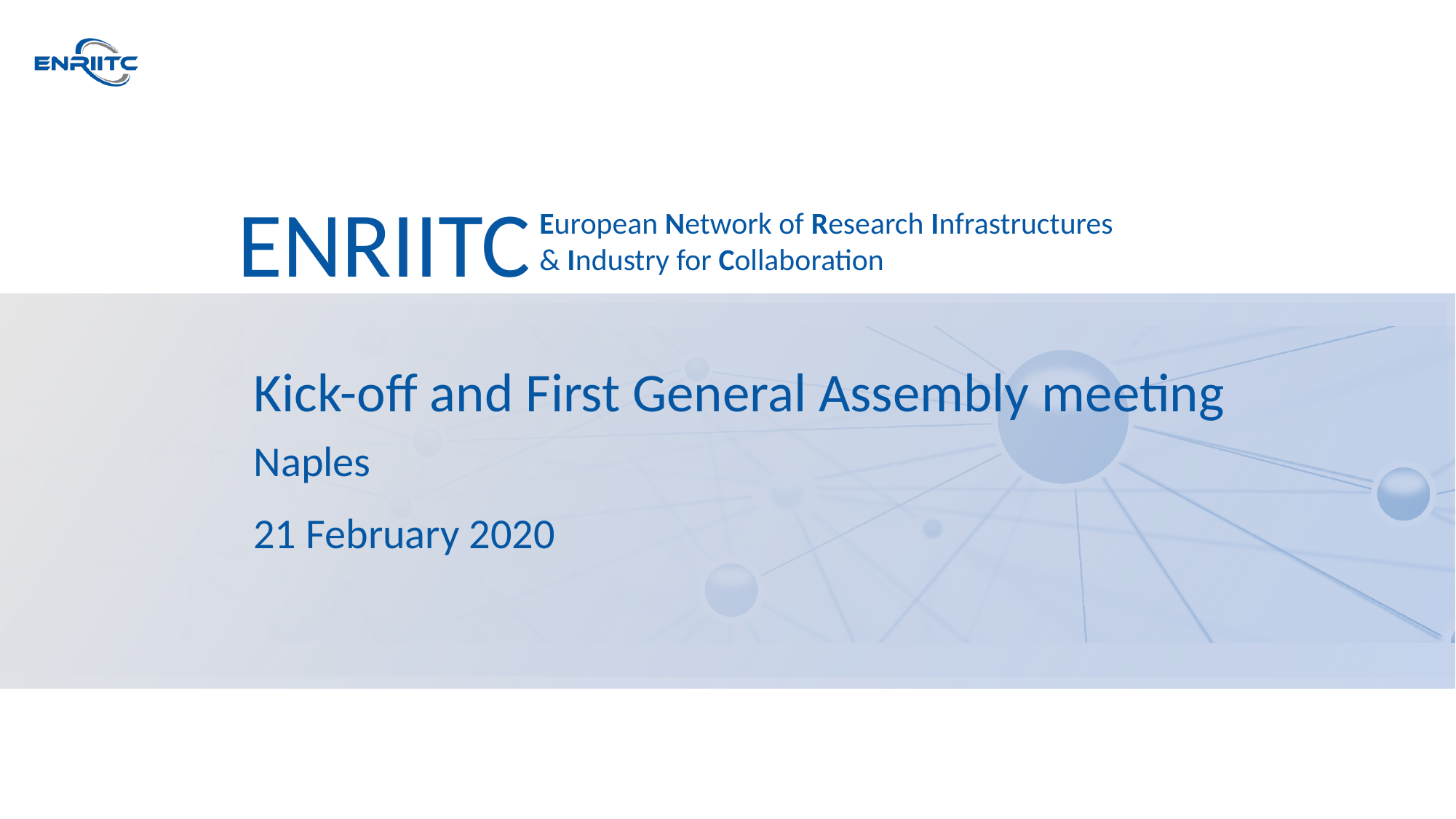

Kick-off and First General Assembly meeting
Naples
21 February 2020